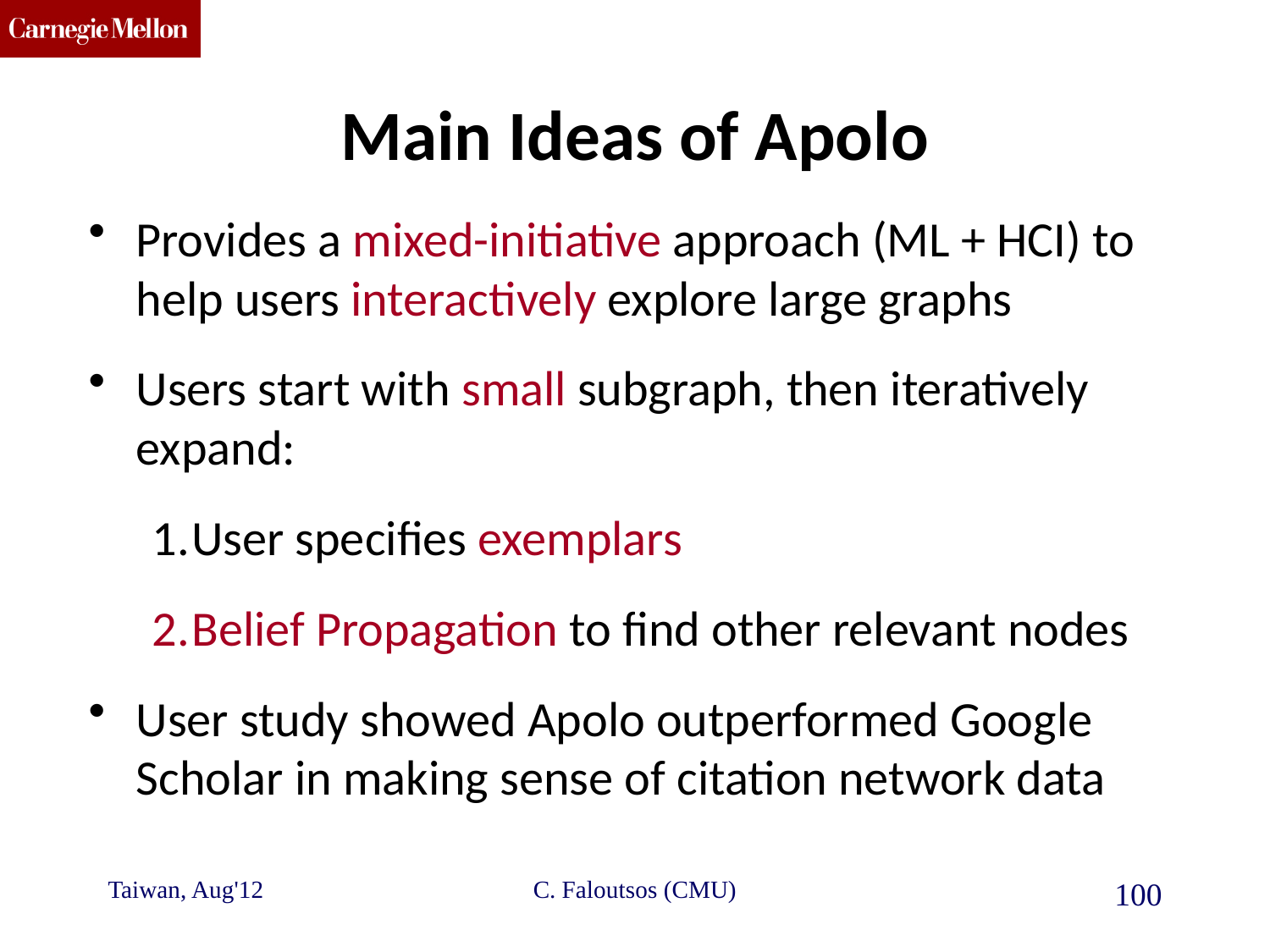

# Main Ideas of Apolo
Provides a mixed-initiative approach (ML + HCI) to help users interactively explore large graphs
Users start with small subgraph, then iteratively expand:
User specifies exemplars
Belief Propagation to find other relevant nodes
User study showed Apolo outperformed Google Scholar in making sense of citation network data
Taiwan, Aug'12
C. Faloutsos (CMU)
100